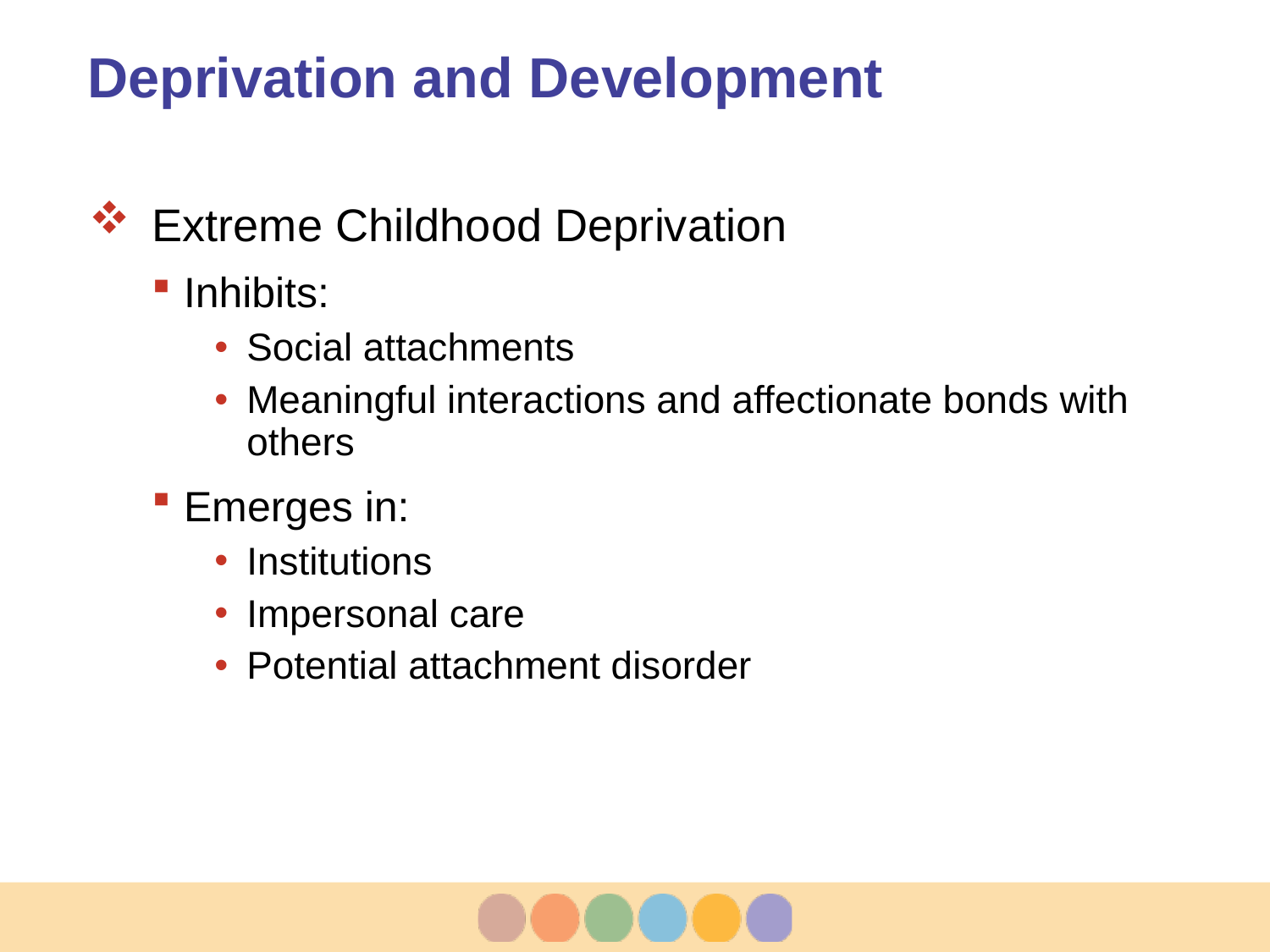

# Deprivation and Development
Extreme Childhood Deprivation
Inhibits:
Social attachments
Meaningful interactions and affectionate bonds with others
Emerges in:
Institutions
Impersonal care
Potential attachment disorder